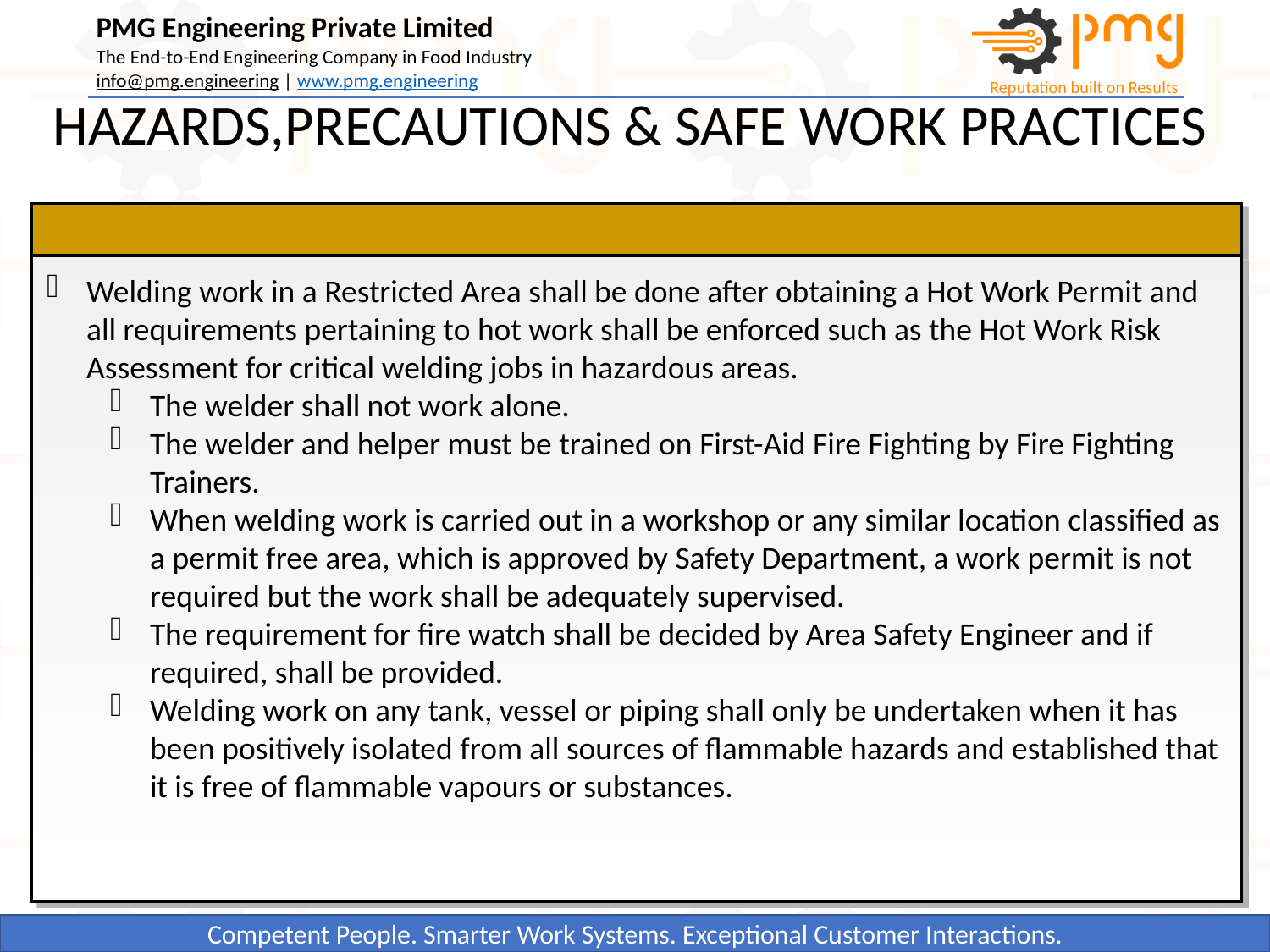

HAZARDS,PRECAUTIONS & SAFE WORK PRACTICES

Welding work in a Restricted Area shall be done after obtaining a Hot Work Permit and all requirements pertaining to hot work shall be enforced such as the Hot Work Risk Assessment for critical welding jobs in hazardous areas.
The welder shall not work alone.
The welder and helper must be trained on First-Aid Fire Fighting by Fire Fighting Trainers.
When welding work is carried out in a workshop or any similar location classified as a permit free area, which is approved by Safety Department, a work permit is not required but the work shall be adequately supervised.
The requirement for fire watch shall be decided by Area Safety Engineer and if required, shall be provided.
Welding work on any tank, vessel or piping shall only be undertaken when it has been positively isolated from all sources of flammable hazards and established that it is free of flammable vapours or substances.